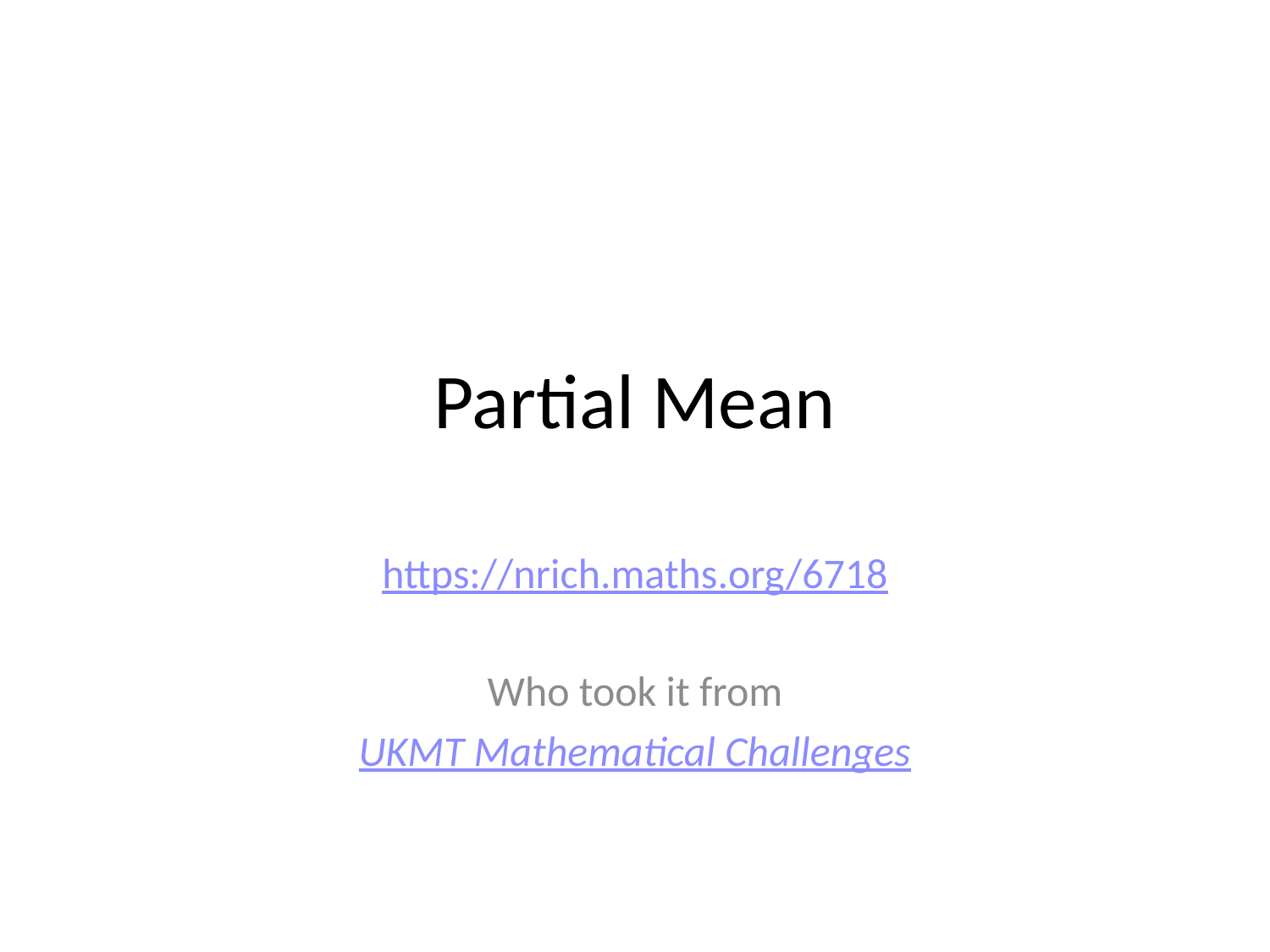

# Partial Mean
https://nrich.maths.org/6718

Who took it from
UKMT Mathematical Challenges